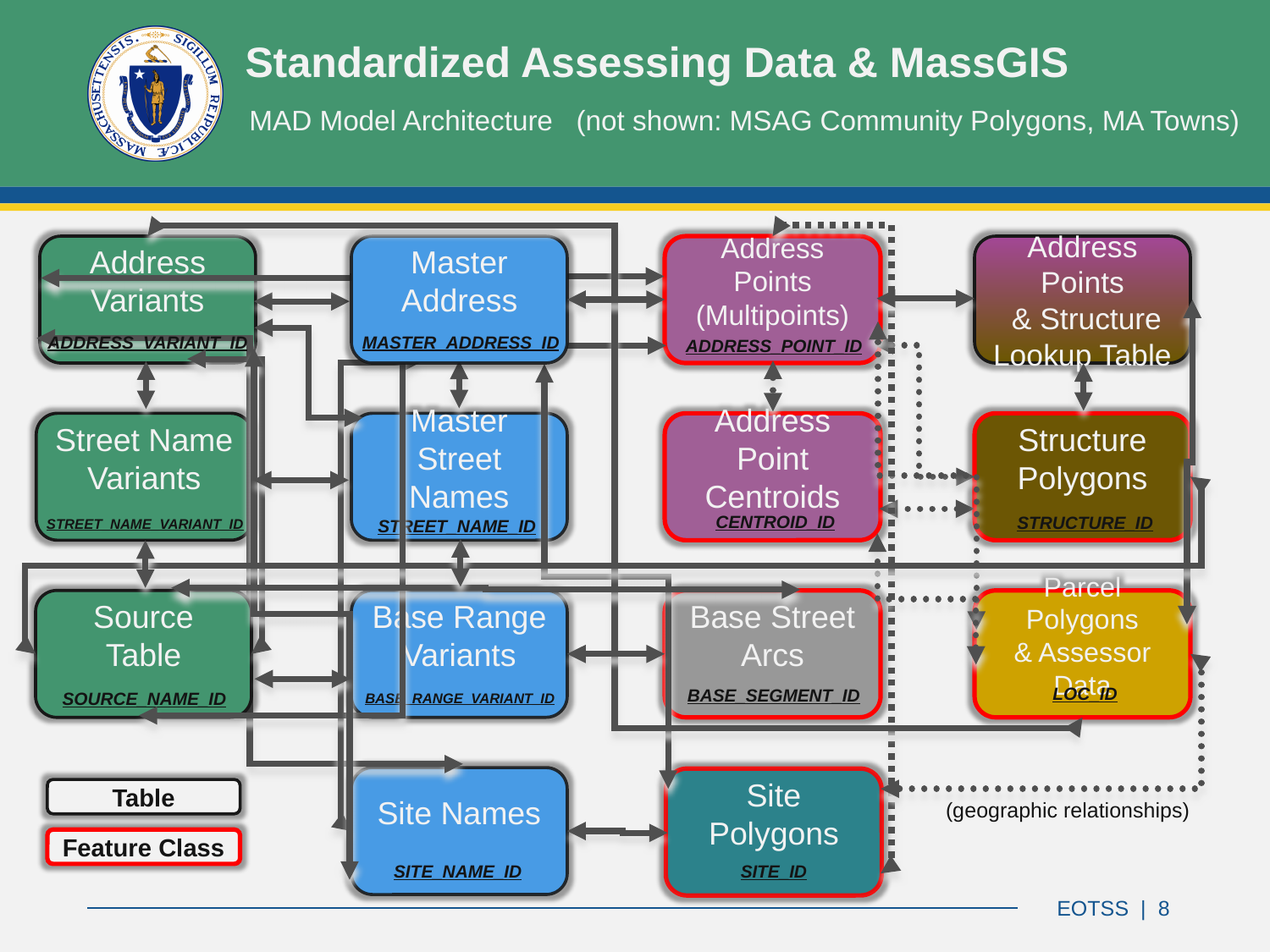

# Standardized Assessing Data & MassGIS
MAD Model Architecture   (not shown: MSAG Community Polygons, MA Towns)
Address Variants

Master Address

Address Points (Multipoints)

Address Points
 & Structure Lookup Table
ADDRESS_VARIANT_ID
MASTER_ADDRESS_ID
ADDRESS_POINT_ID
Street Name Variants

Master Street Names

Address Point
Centroids

Structure Polygons

CENTROID_ID
STRUCTURE_ID
STREET_NAME_ID
STREET_NAME_VARIANT_ID
Source Table

Base Range Variants

Base Street Arcs

Parcel Polygons
& Assessor Data

LOC_ID
BASE_SEGMENT_ID
SOURCE_NAME_ID
BASE_RANGE_VARIANT_ID
Site Names

Site Polygons

Table
(geographic relationships)
Feature Class
SITE_NAME_ID
SITE_ID
EOTSS  |  8